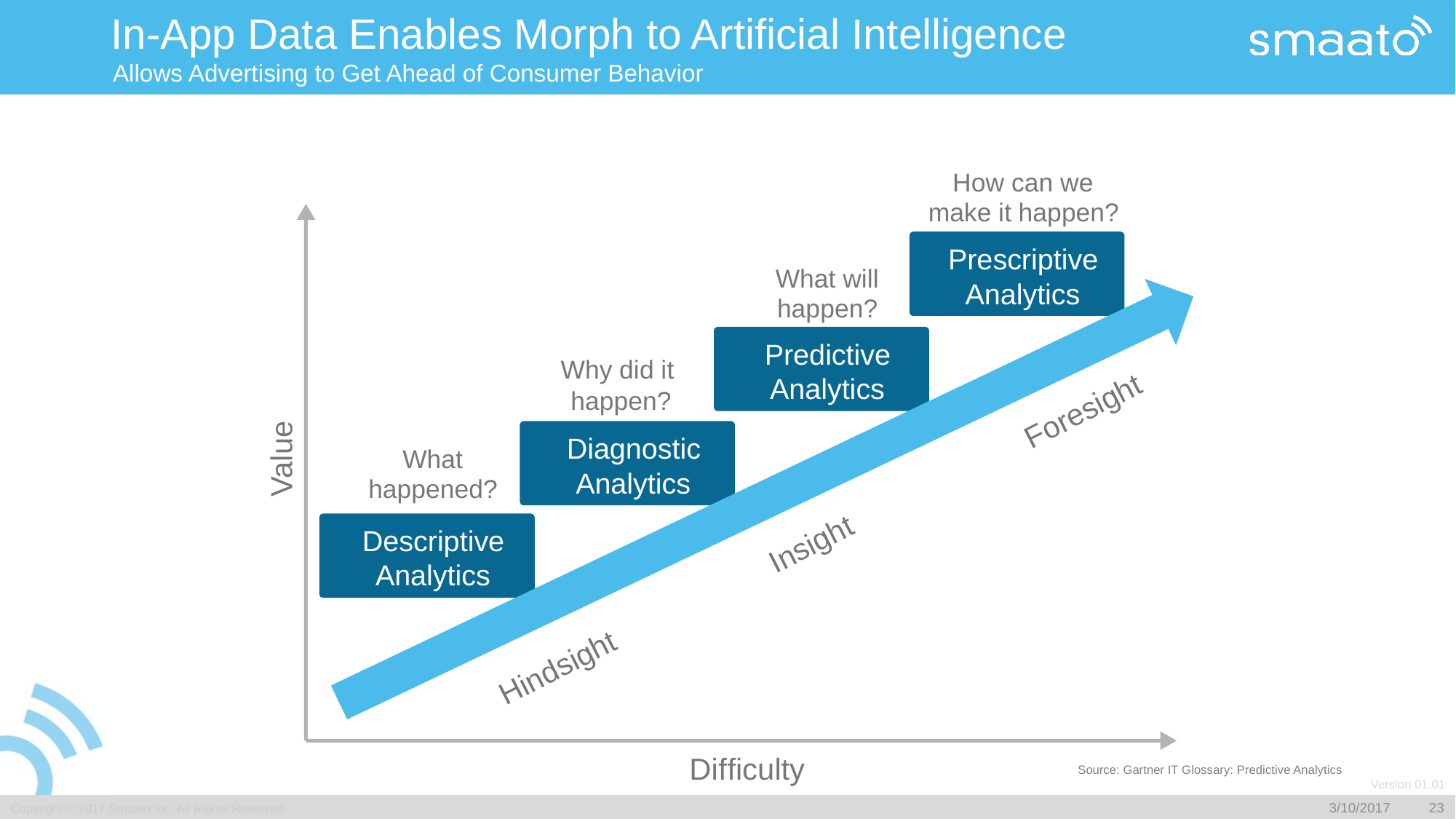

# In-App Data Enables Morph to Artificial Intelligence
Allows Advertising to Get Ahead of Consumer Behavior
How can we

make it happen?

Prescriptive
What will
Analytics

happen?

Predictive
Analytics
Foresight

alue
Diagnostic
What
Analytics
V
happened?

Descriptive
Insight
Analytics
Hindsight

Di
f
ficulty
Why did it
happen?
Source: Gartner IT Glossary: Predictive Analytics
​Copyright © 2017 Smaato Inc. All Rights Reserved.
3/10/2017
23